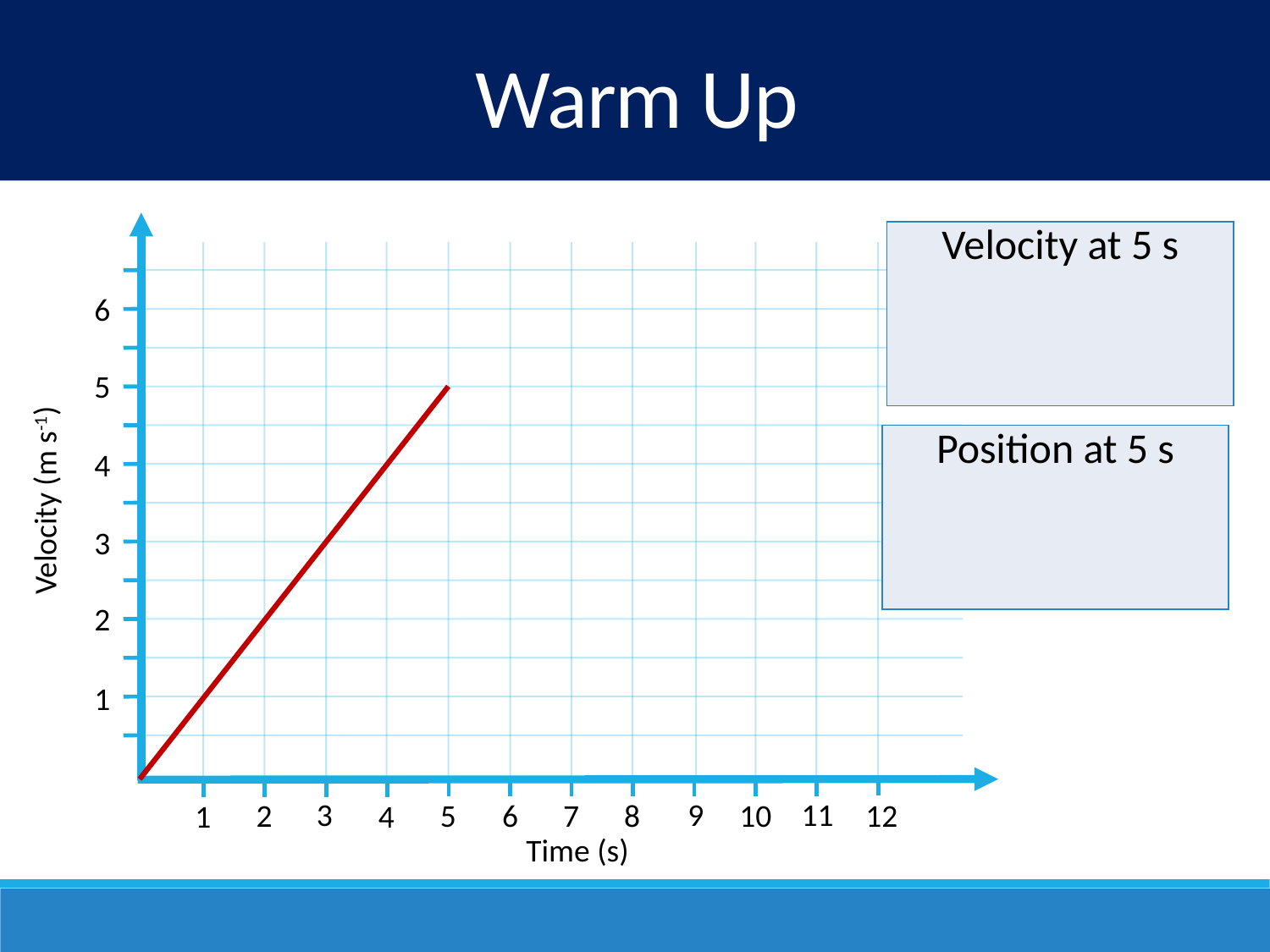

Warm Up
| Velocity at 5 s |
| --- |
6
5
Velocity (m s-1)
| Position at 5 s |
| --- |
4
3
2
1
9
11
3
8
12
5
6
2
7
10
1
4
Time (s)